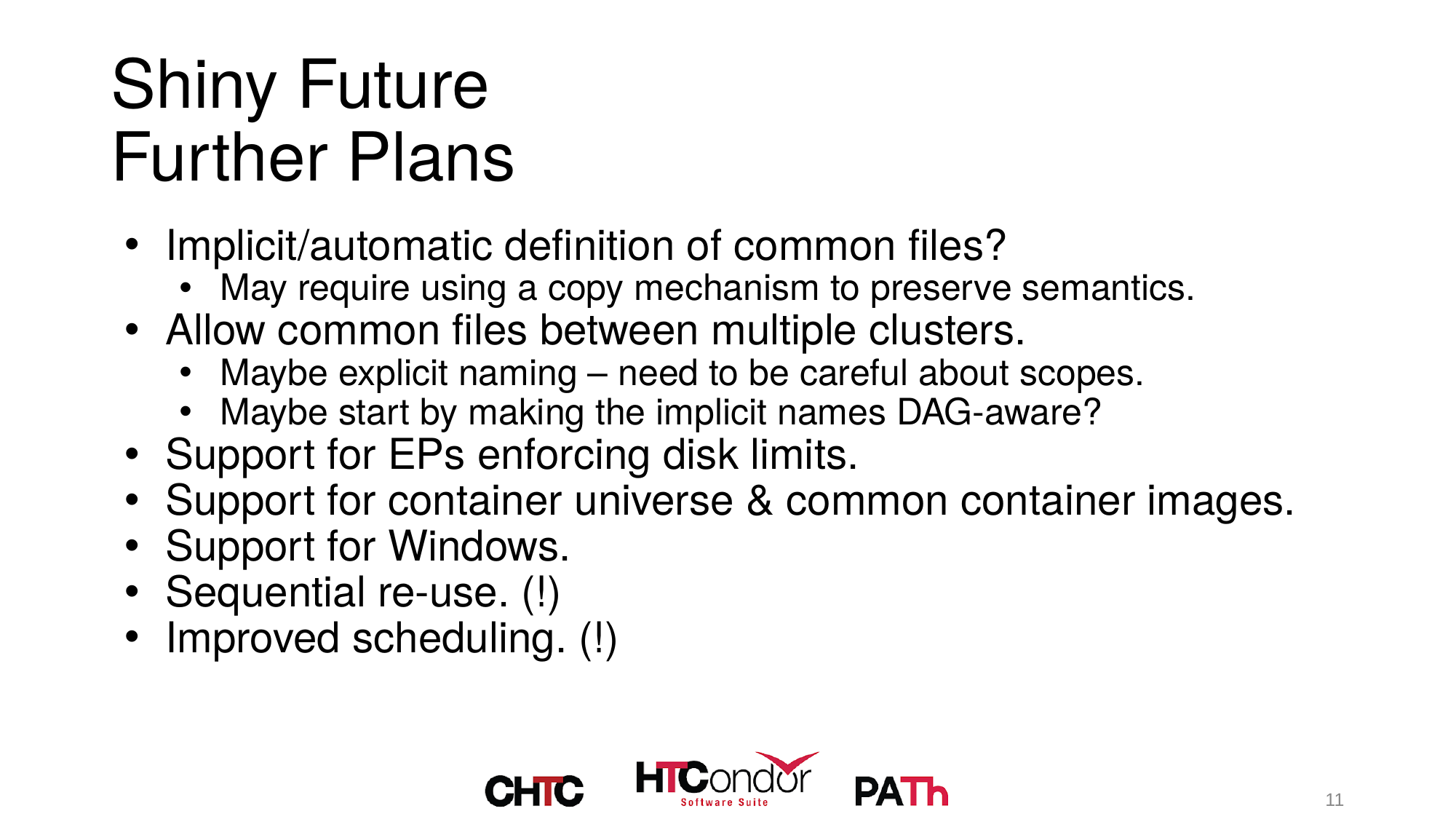

# Shiny Future
Further Plans
Implicit/automatic definition of common files?
May require using a copy mechanism to preserve semantics.
Allow common files between multiple clusters.
Maybe explicit naming – need to be careful about scopes.
Maybe start by making the implicit names DAG-aware?
Support for EPs enforcing disk limits.
Support for container universe & common container images.
Support for Windows.
Sequential re-use. (!)
Improved scheduling. (!)
11